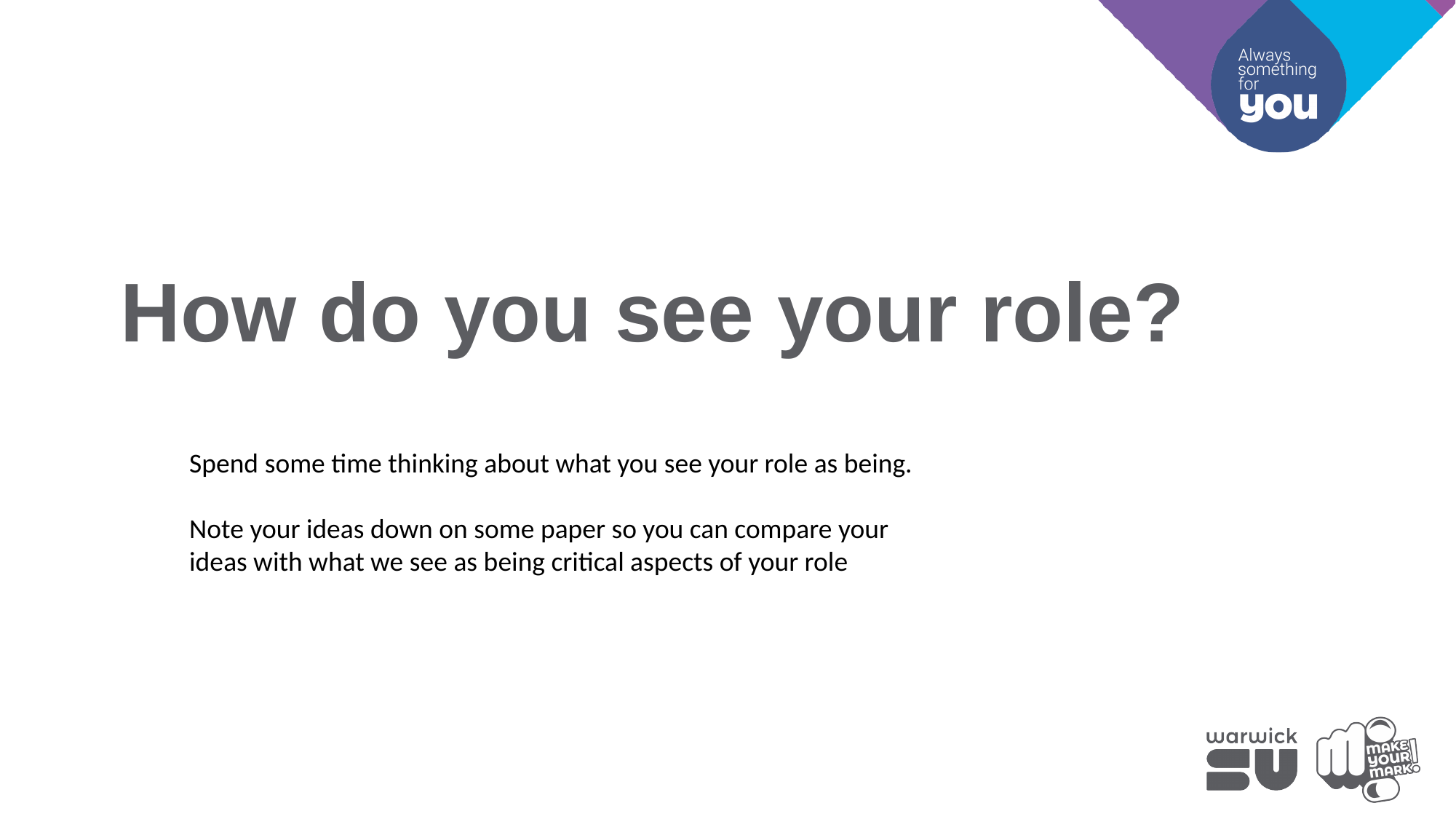

How do you see your role?
Spend some time thinking about what you see your role as being.

Note your ideas down on some paper so you can compare your ideas with what we see as being critical aspects of your role